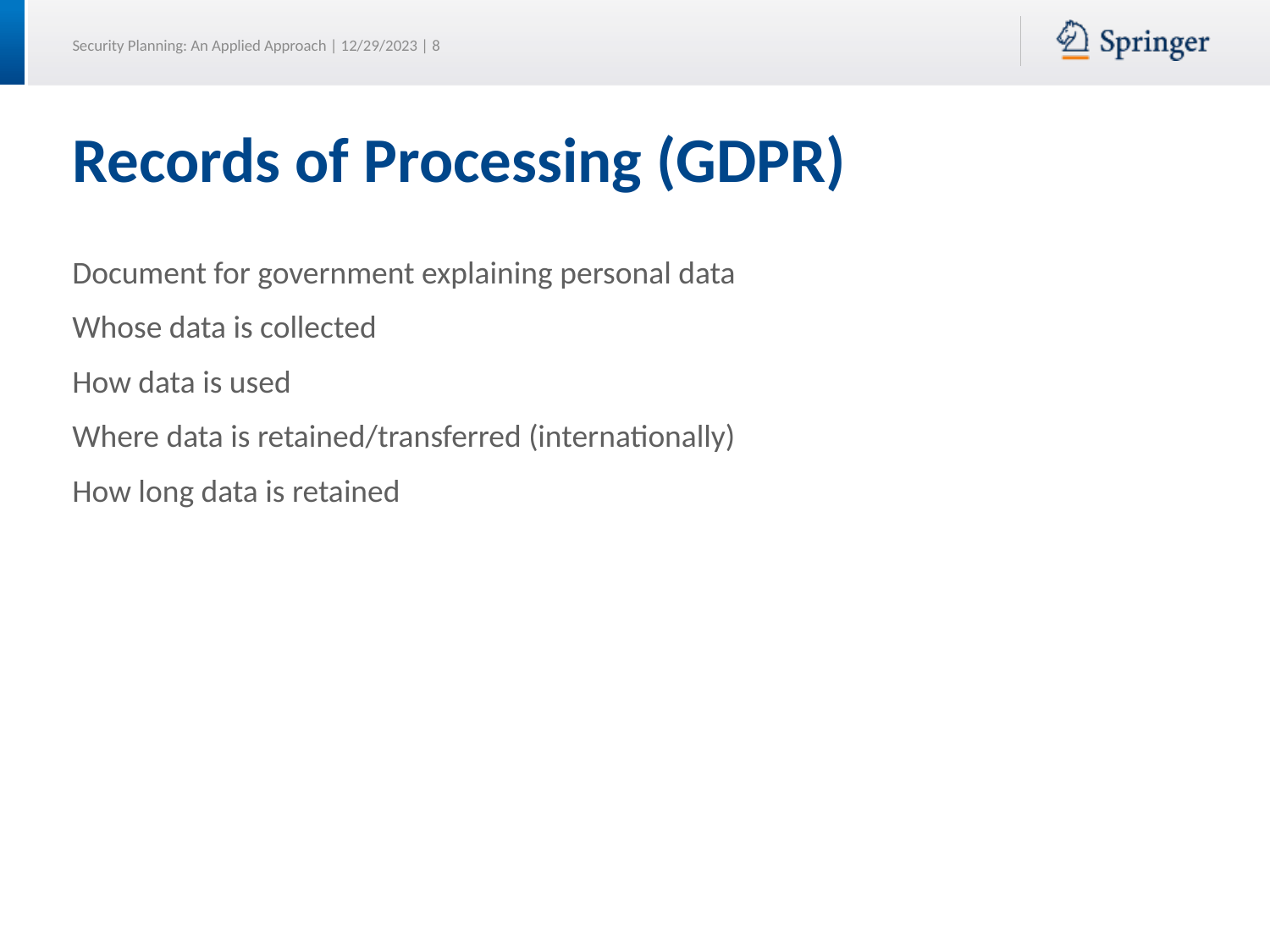

# Records of Processing (GDPR)
Document for government explaining personal data
Whose data is collected
How data is used
Where data is retained/transferred (internationally)
How long data is retained